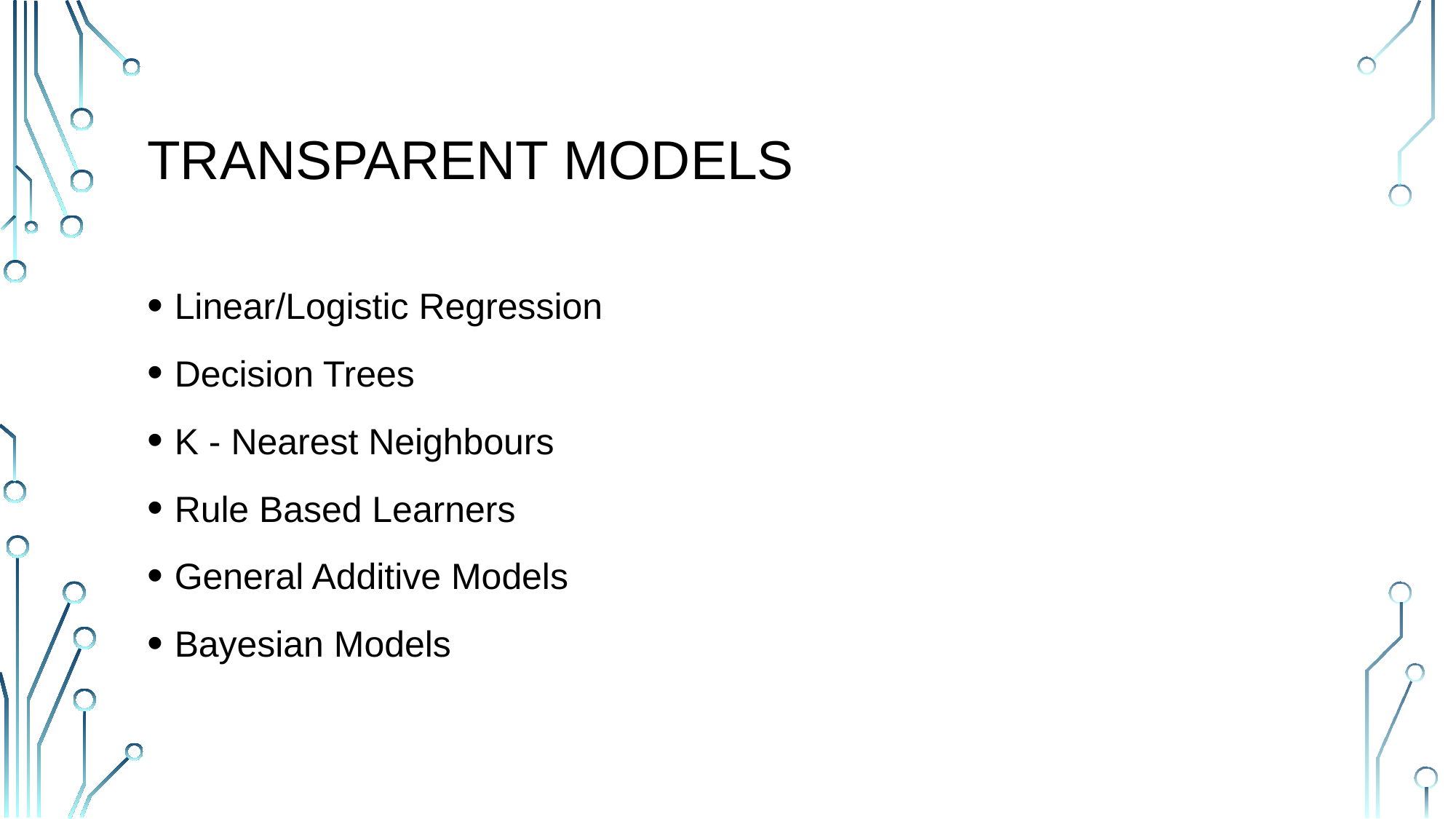

# Transparent Models
Linear/Logistic Regression
Decision Trees
K - Nearest Neighbours
Rule Based Learners
General Additive Models
Bayesian Models